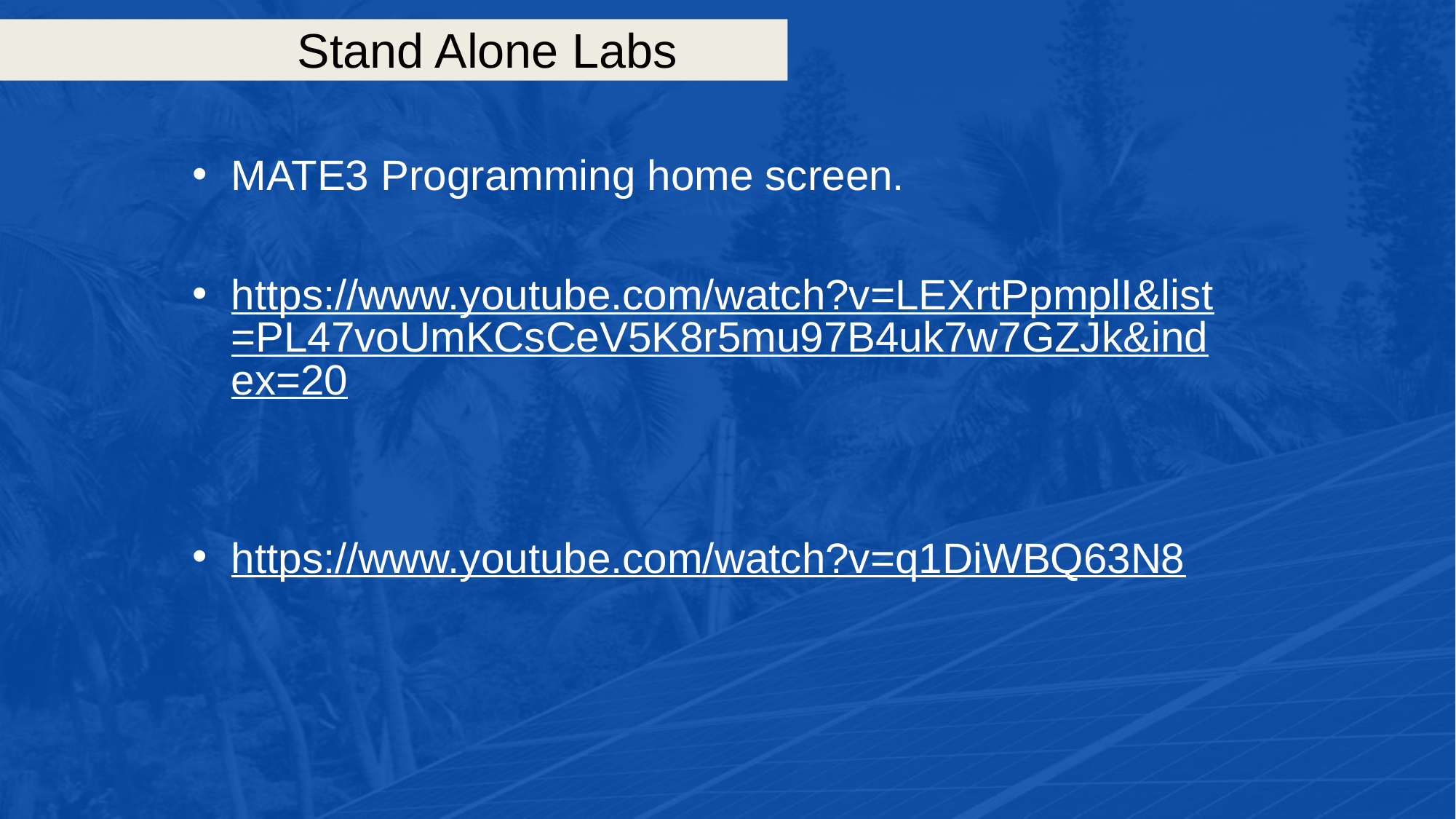

# Stand Alone Labs
MATE3 Programming home screen.

https://www.youtube.com/watch?v=LEXrtPpmplI&list=PL47voUmKCsCeV5K8r5mu97B4uk7w7GZJk&index=20

https://www.youtube.com/watch?v=q1DiWBQ63N8